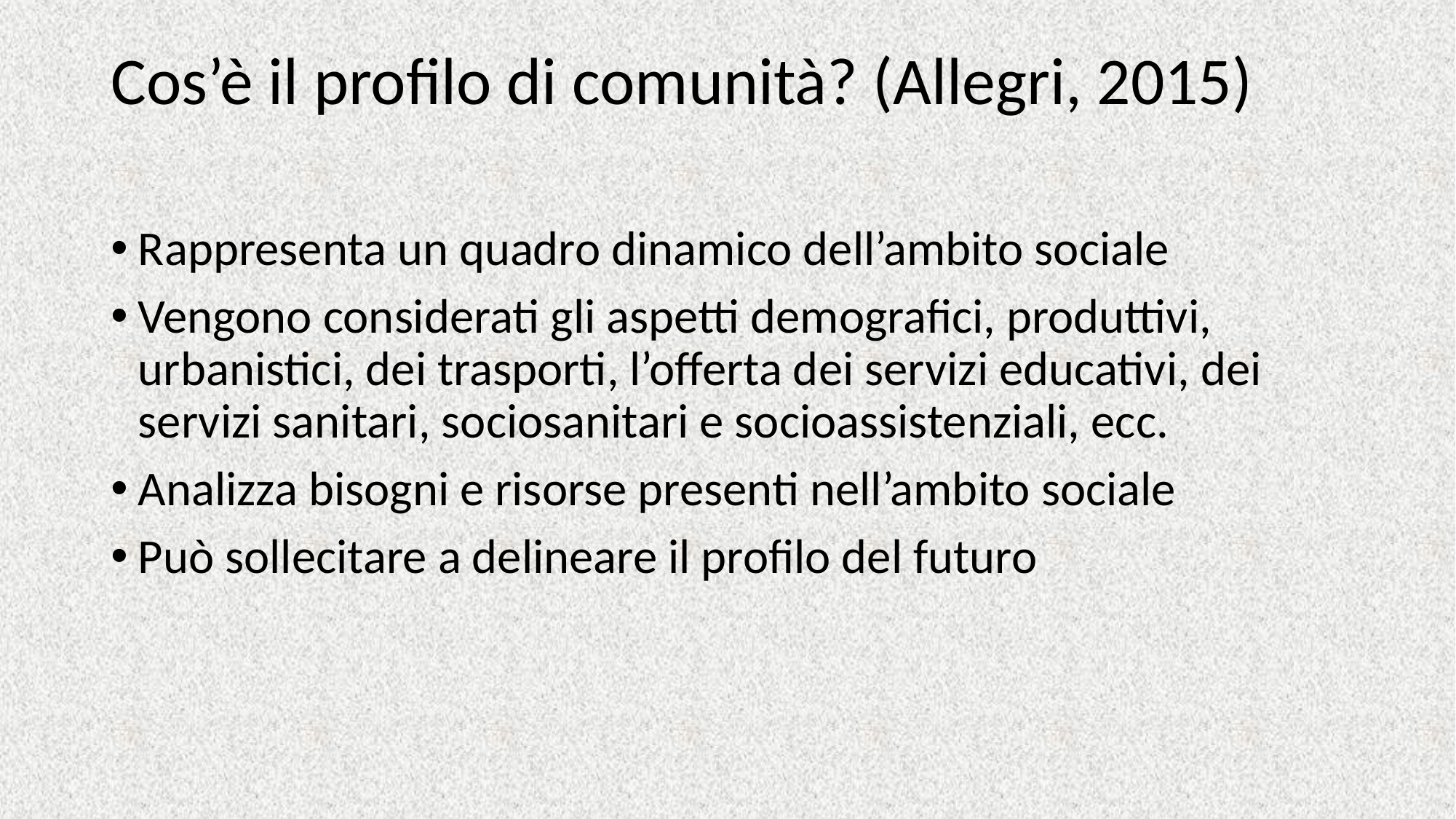

# Cos’è il profilo di comunità? (Allegri, 2015)
Rappresenta un quadro dinamico dell’ambito sociale
Vengono considerati gli aspetti demografici, produttivi, urbanistici, dei trasporti, l’offerta dei servizi educativi, dei servizi sanitari, sociosanitari e socioassistenziali, ecc.
Analizza bisogni e risorse presenti nell’ambito sociale
Può sollecitare a delineare il profilo del futuro